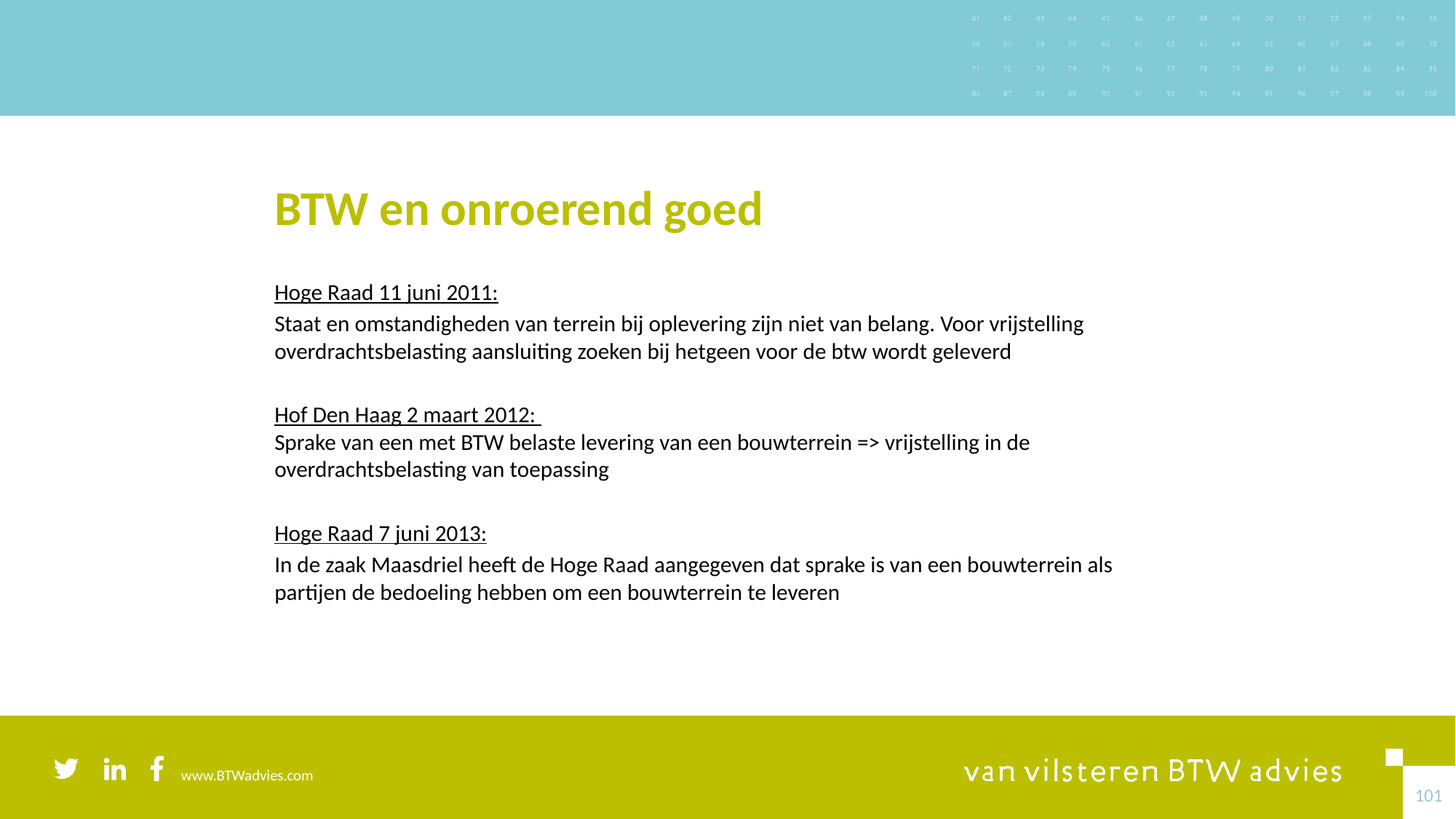

# BTW en onroerend goed
Hoge Raad 11 juni 2011:
Staat en omstandigheden van terrein bij oplevering zijn niet van belang. Voor vrijstelling overdrachtsbelasting aansluiting zoeken bij hetgeen voor de btw wordt geleverd

Hof Den Haag 2 maart 2012:
Sprake van een met BTW belaste levering van een bouwterrein => vrijstelling in de overdrachtsbelasting van toepassing

Hoge Raad 7 juni 2013:
In de zaak Maasdriel heeft de Hoge Raad aangegeven dat sprake is van een bouwterrein als partijen de bedoeling hebben om een bouwterrein te leveren